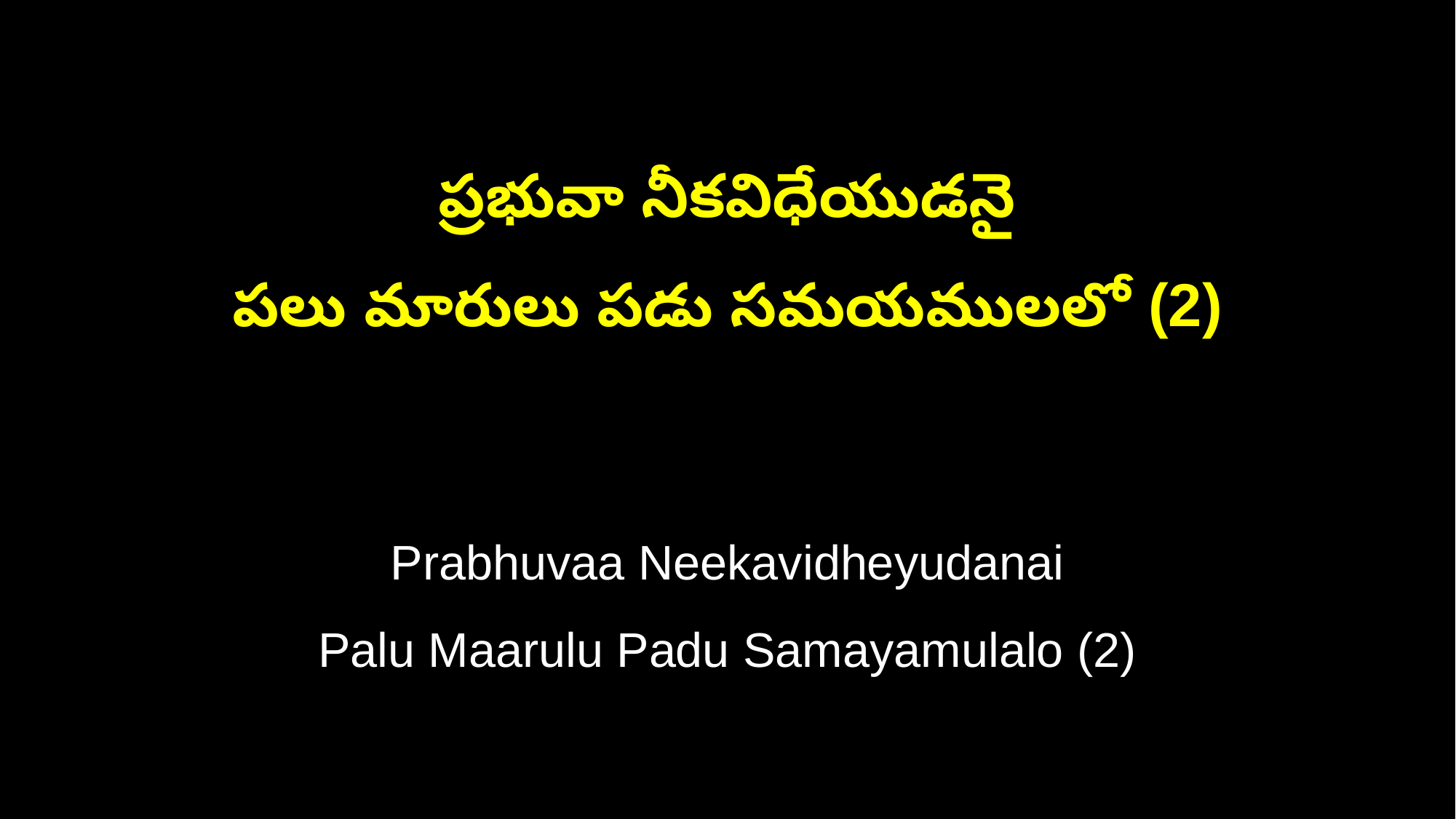

ప్రభువా నీకవిధేయుడనై
పలు మారులు పడు సమయములలో (2)
Prabhuvaa Neekavidheyudanai
Palu Maarulu Padu Samayamulalo (2)